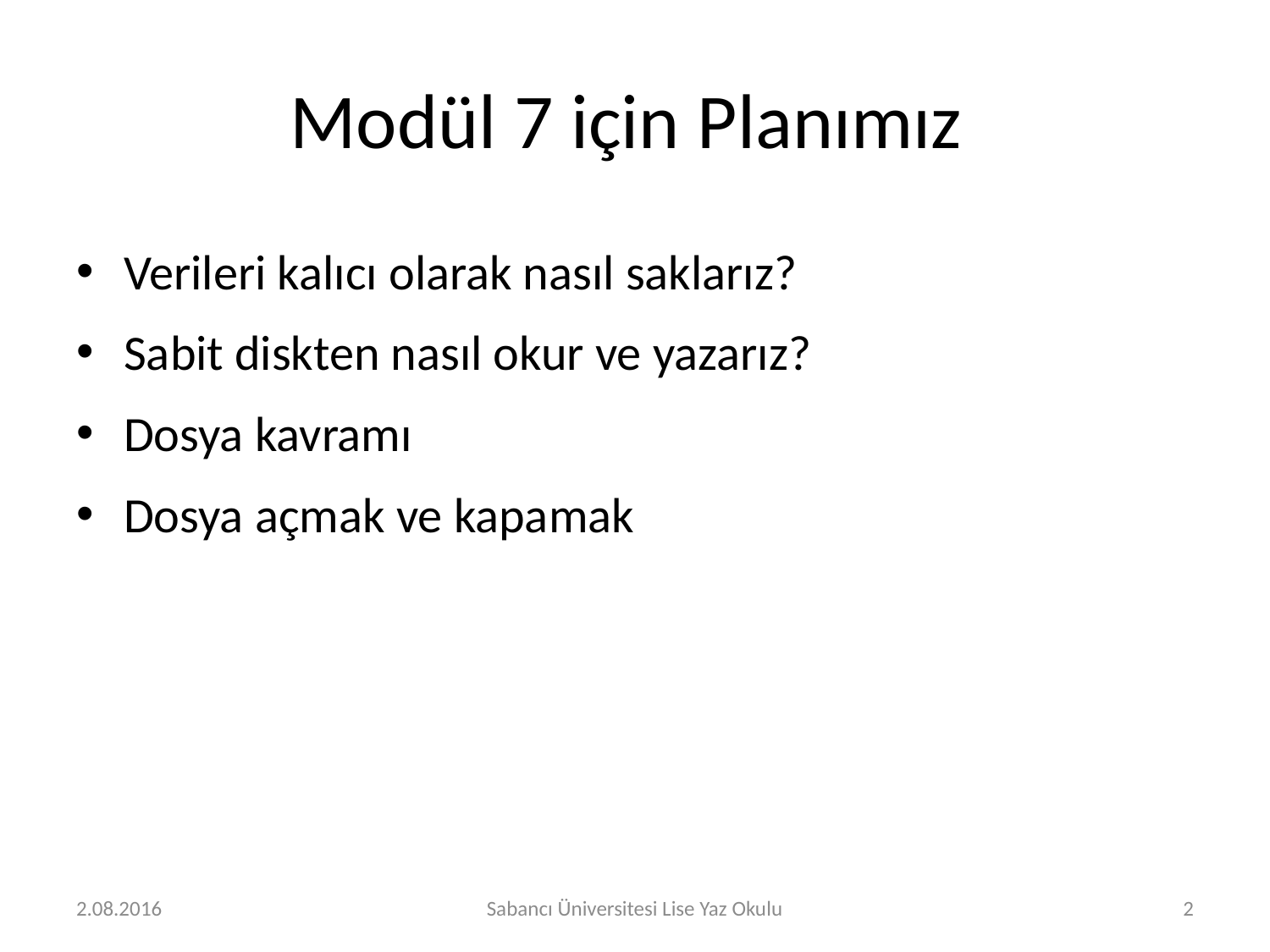

# Modül 7 için Planımız
Verileri kalıcı olarak nasıl saklarız?
Sabit diskten nasıl okur ve yazarız?
Dosya kavramı
Dosya açmak ve kapamak
2.08.2016
Sabancı Üniversitesi Lise Yaz Okulu
2